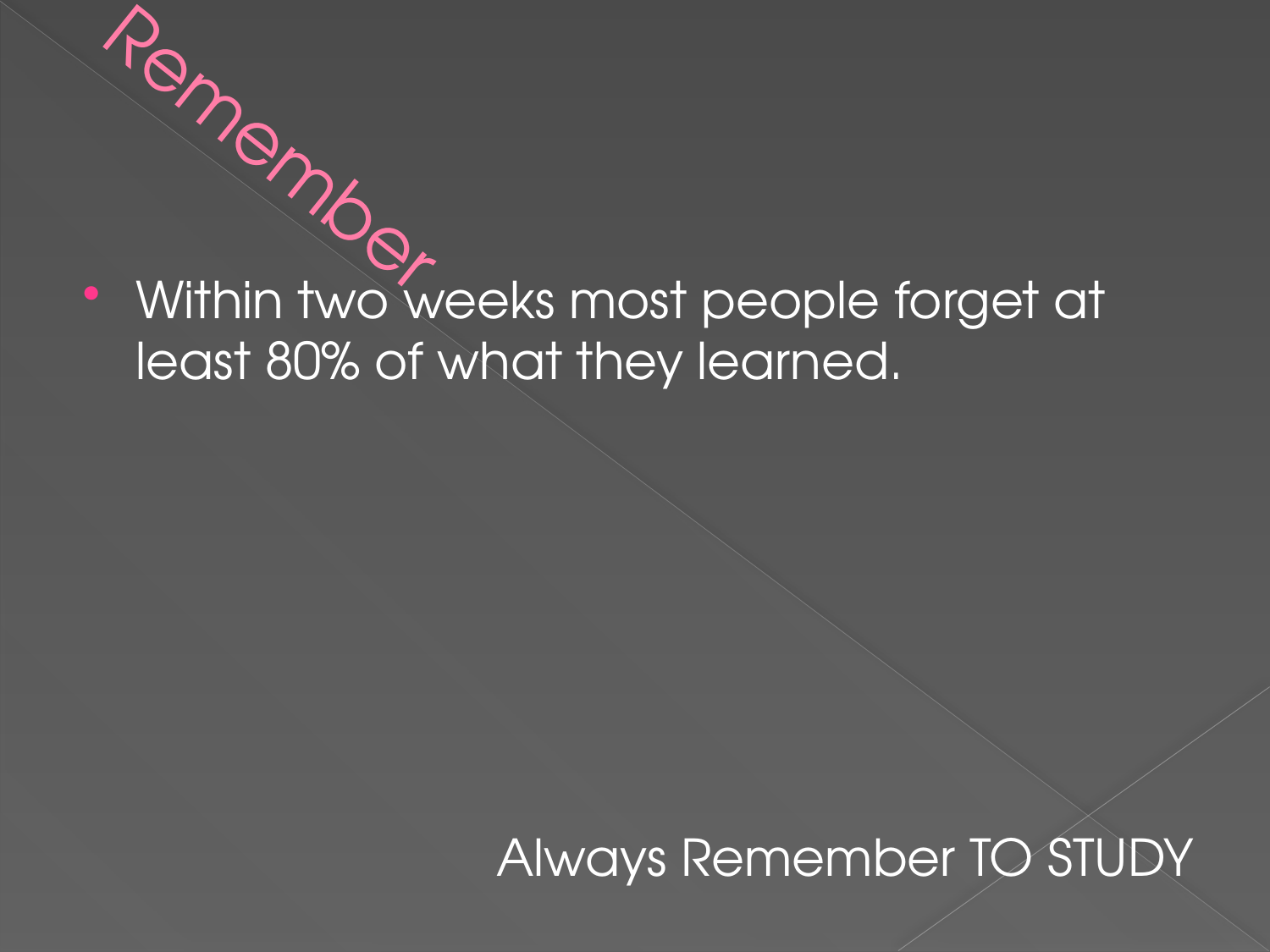

# Remember
Within two weeks most people forget at least 80% of what they learned.

Always Remember TO STUDY